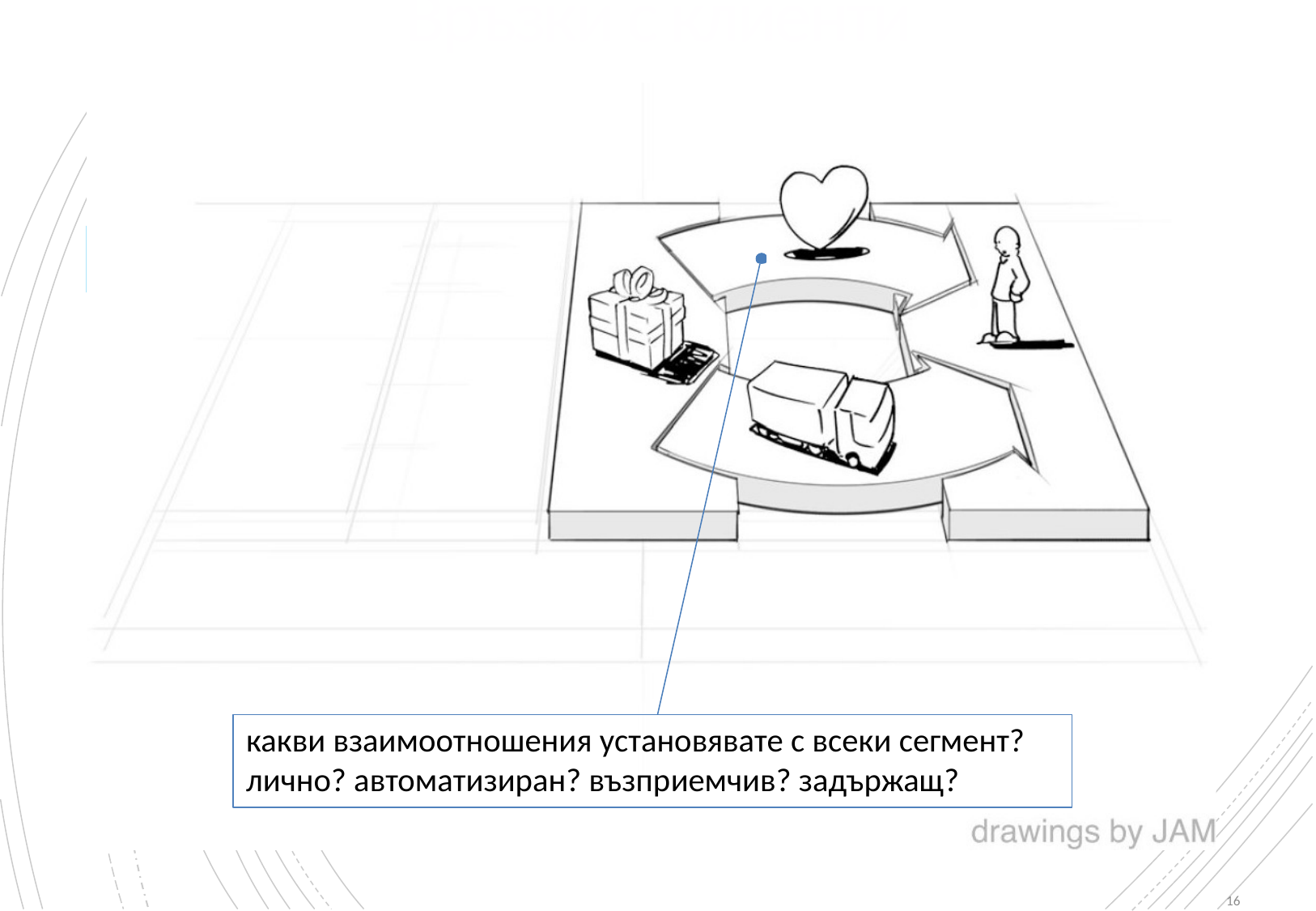

# Връзки с клиенти

какви взаимоотношения установявате с всеки сегмент? лично? автоматизиран? възприемчив? задържащ?
16